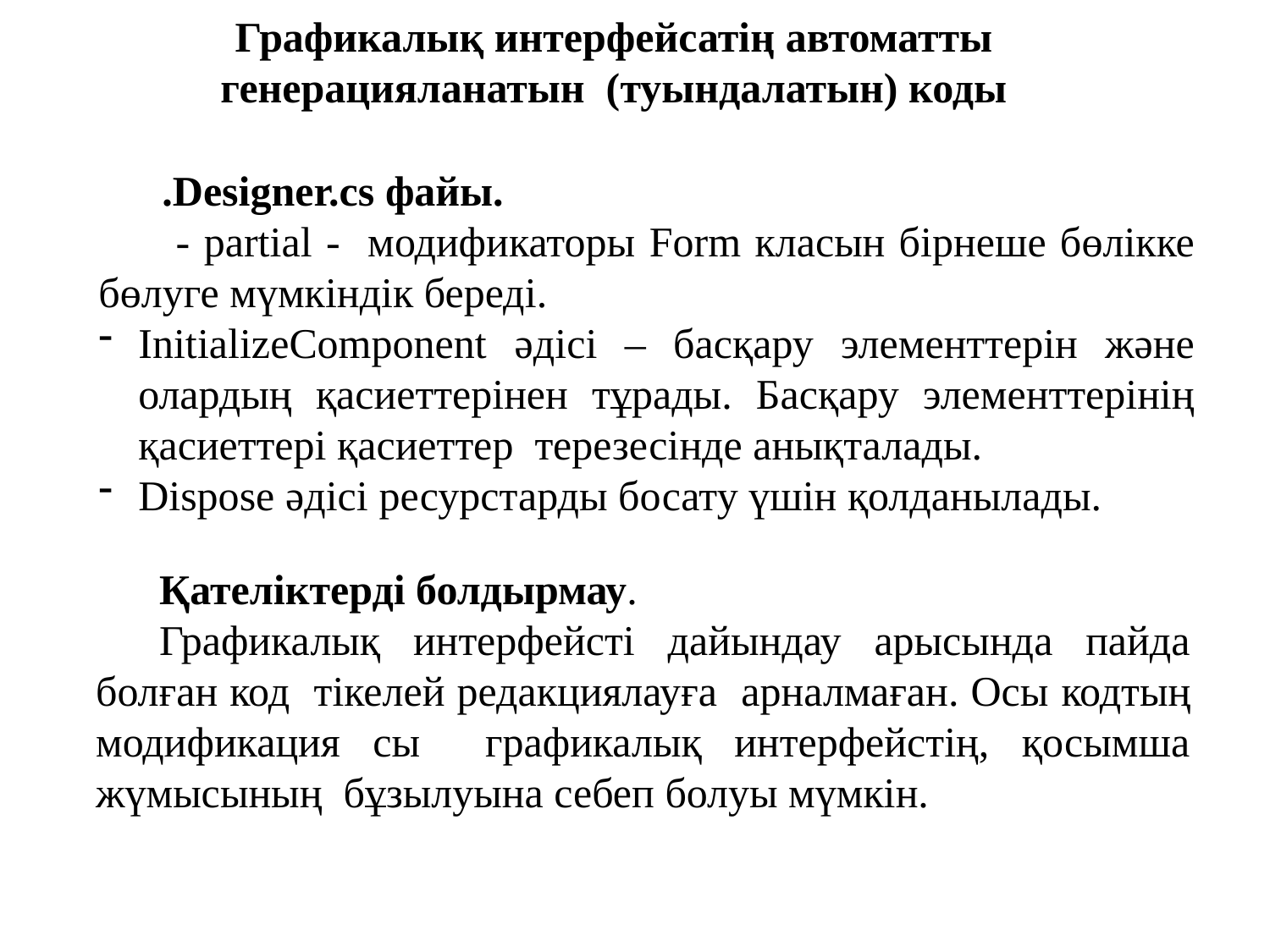

Графикалық интерфейсатің автоматты генерацияланатын  (туындалатын) коды
.Designer.cs файы.
 - partial -  модификаторы Form класын бірнеше бөлікке бөлуге мүмкіндік береді.
InitializeComponent әдісі – басқару элементтерін және олардың қасиеттерінен тұрады. Басқару элементтерінің қасиеттері қасиеттер  терезесінде анықталады.
Dispose әдісі ресурстарды босату үшін қолданылады.
Қателіктерді болдырмау.
Графикалық интерфейсті дайындау арысында пайда болған код  тікелей редакциялауға  арналмаған. Осы кодтың модификация сы  графикалық интерфейстің, қосымша жүмысының  бұзылуына себеп болуы мүмкін.